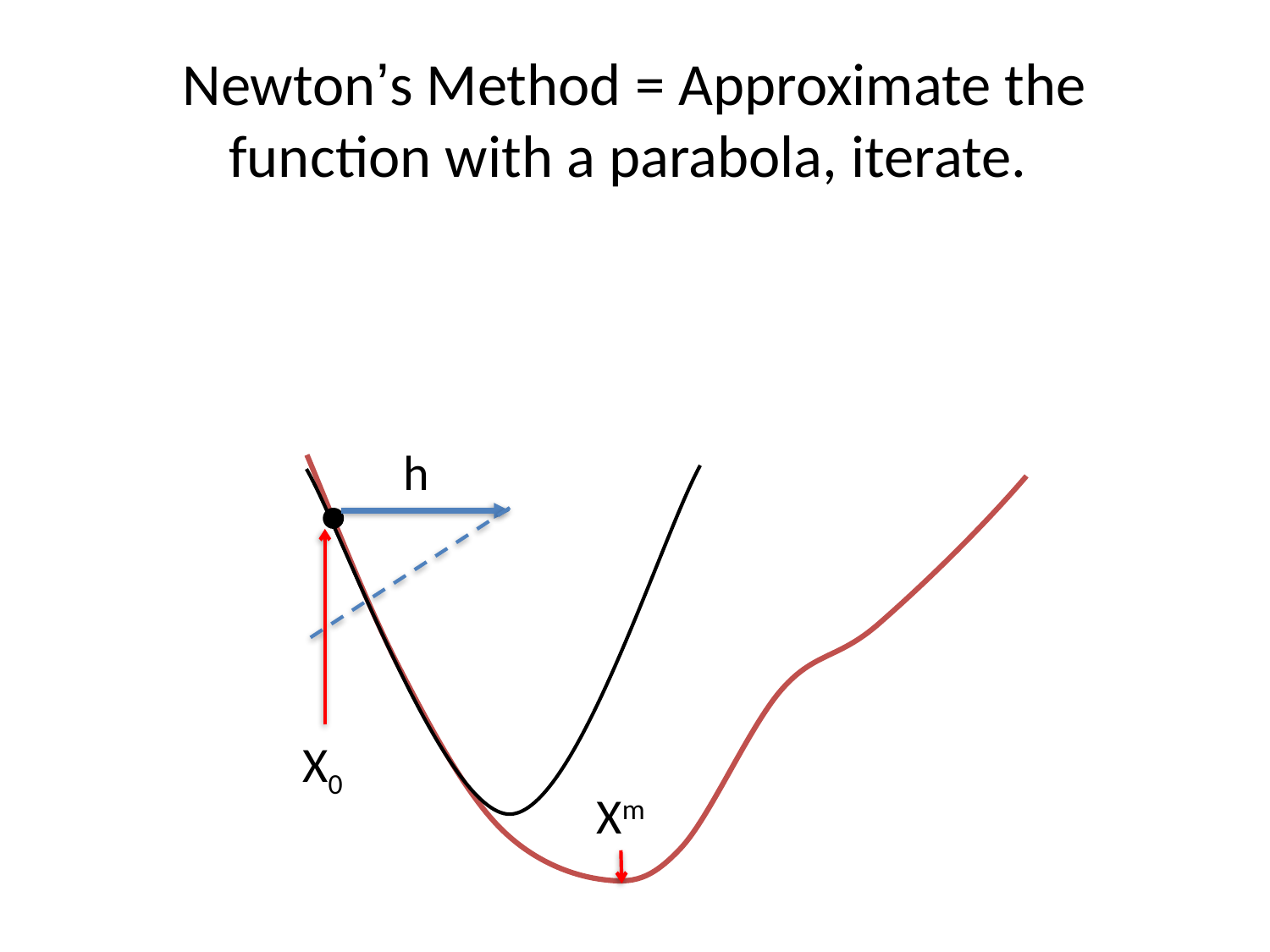

# Newton’s Method = Approximate the function with a parabola, iterate.
h

X0
Xm